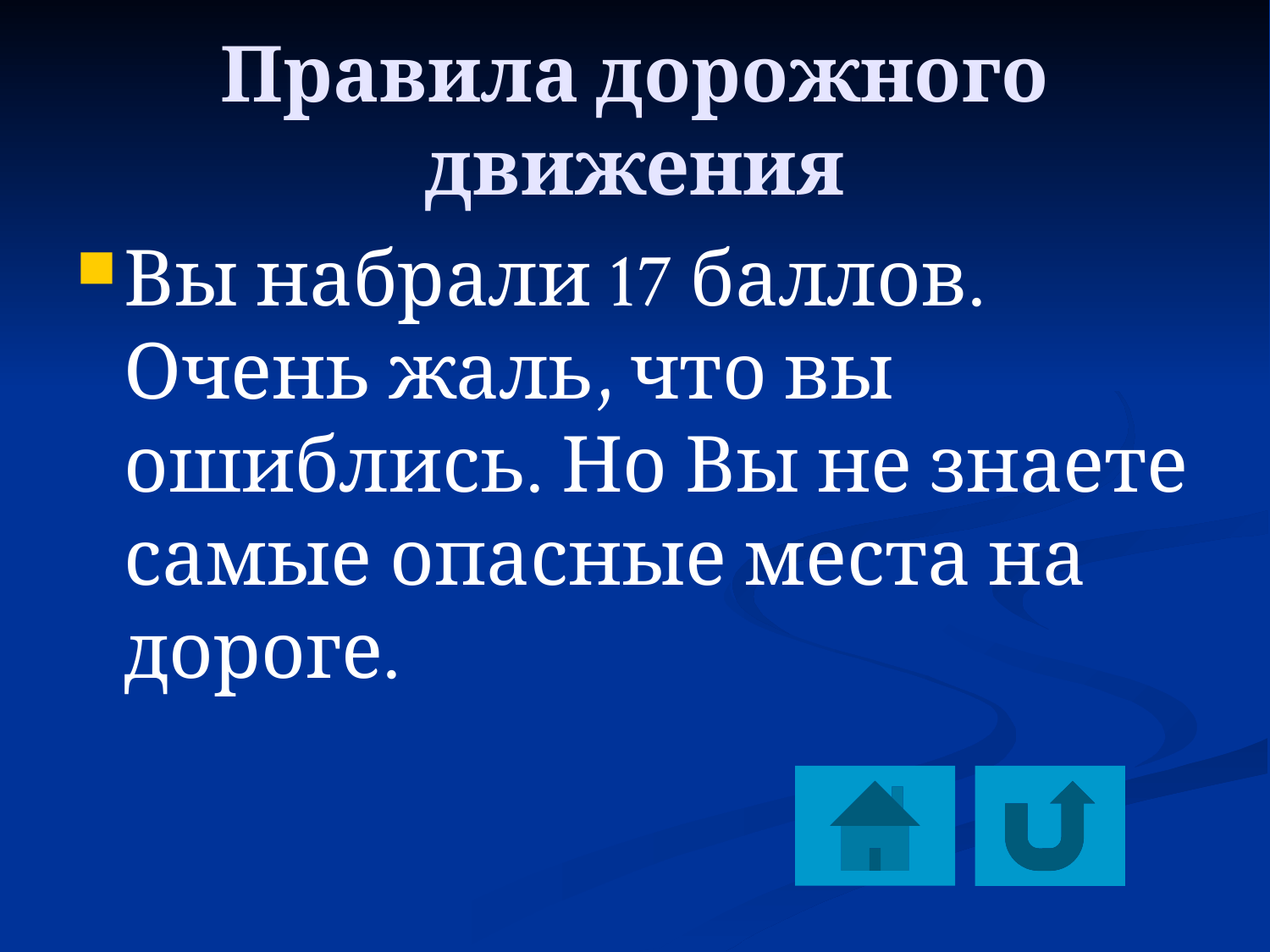

# Правила дорожного движения
Вы набрали 17 баллов. Очень жаль, что вы ошиблись. Но Вы не знаете самые опасные места на дороге.